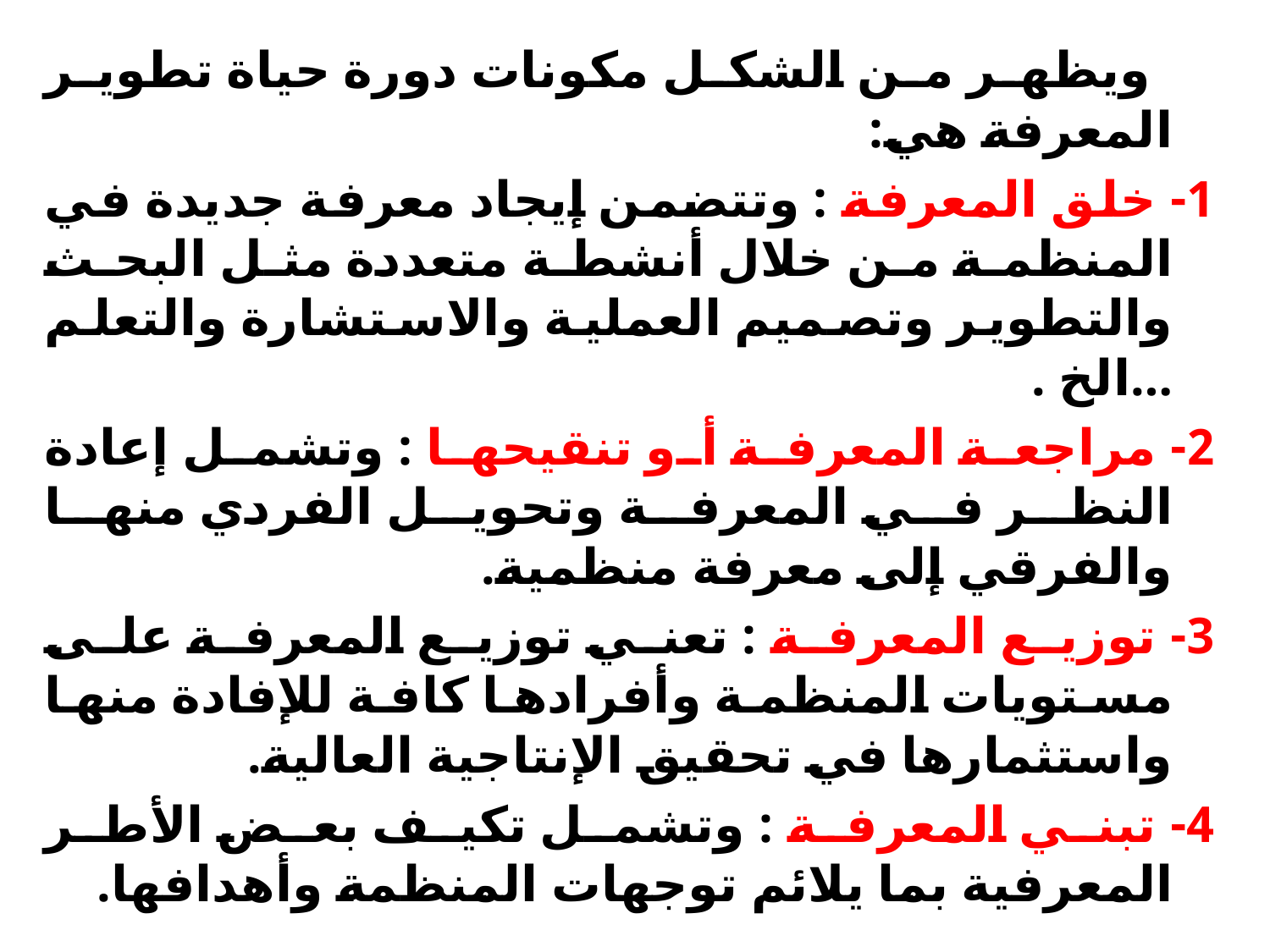

ويظهر من الشكل مكونات دورة حياة تطوير المعرفة هي:
1- خلق المعرفة : وتتضمن إيجاد معرفة جديدة في المنظمة من خلال أنشطة متعددة مثل البحث والتطوير وتصميم العملية والاستشارة والتعلم …الخ .
2- مراجعة المعرفة أو تنقيحها : وتشمل إعادة النظر في المعرفة وتحويل الفردي منها والفرقي إلى معرفة منظمية.
3- توزيع المعرفة : تعني توزيع المعرفة على مستويات المنظمة وأفرادها كافة للإفادة منها واستثمارها في تحقيق الإنتاجية العالية.
4- تبني المعرفة : وتشمل تكيف بعض الأطر المعرفية بما يلائم توجهات المنظمة وأهدافها.